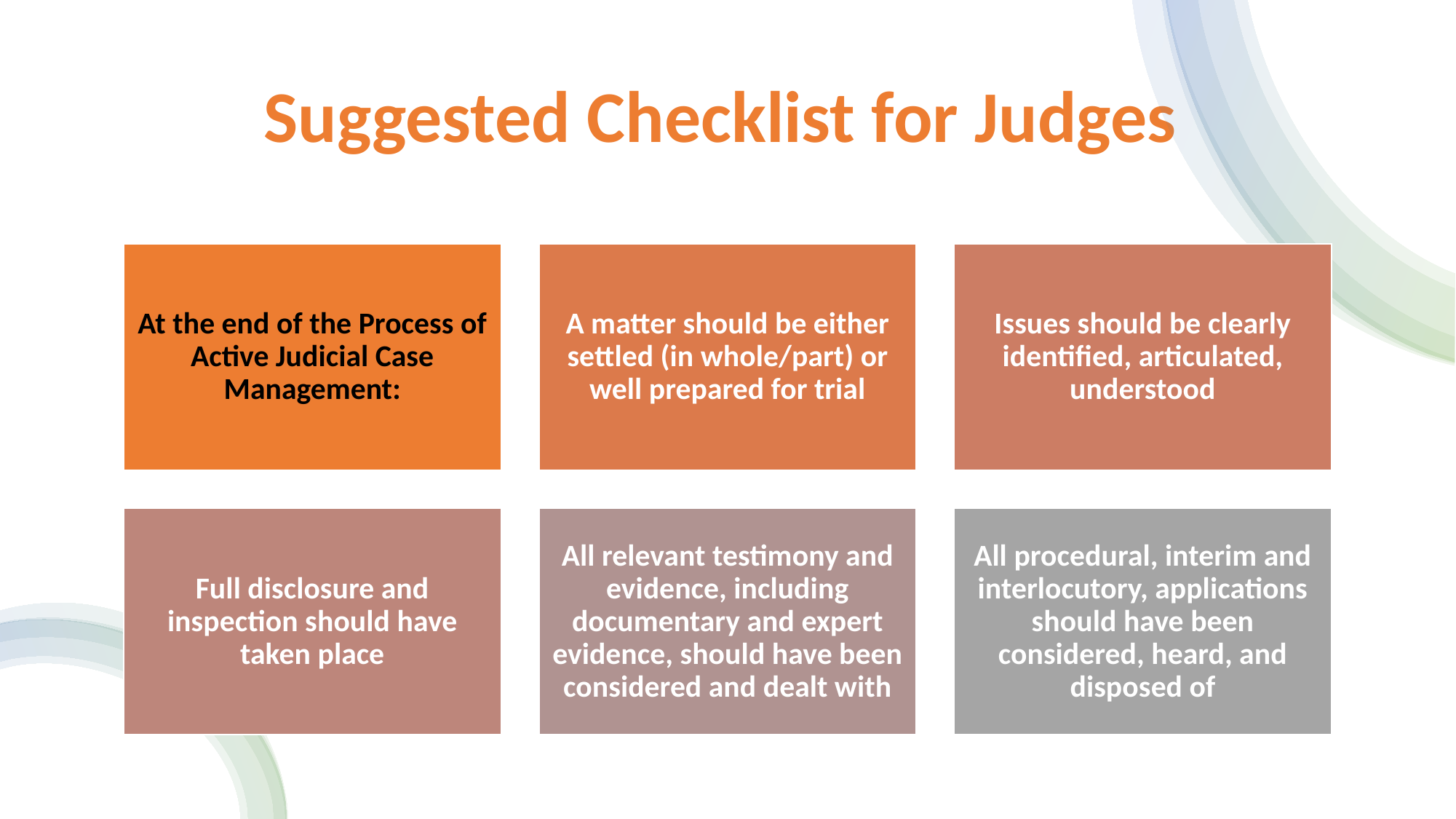

# Suggested Checklist for Judges
At the end of the Process of Active Judicial Case Management:
A matter should be either settled (in whole/part) or well prepared for trial
Issues should be clearly identified, articulated, understood
Full disclosure and inspection should have taken place
All relevant testimony and evidence, including documentary and expert evidence, should have been considered and dealt with
All procedural, interim and interlocutory, applications should have been considered, heard, and disposed of